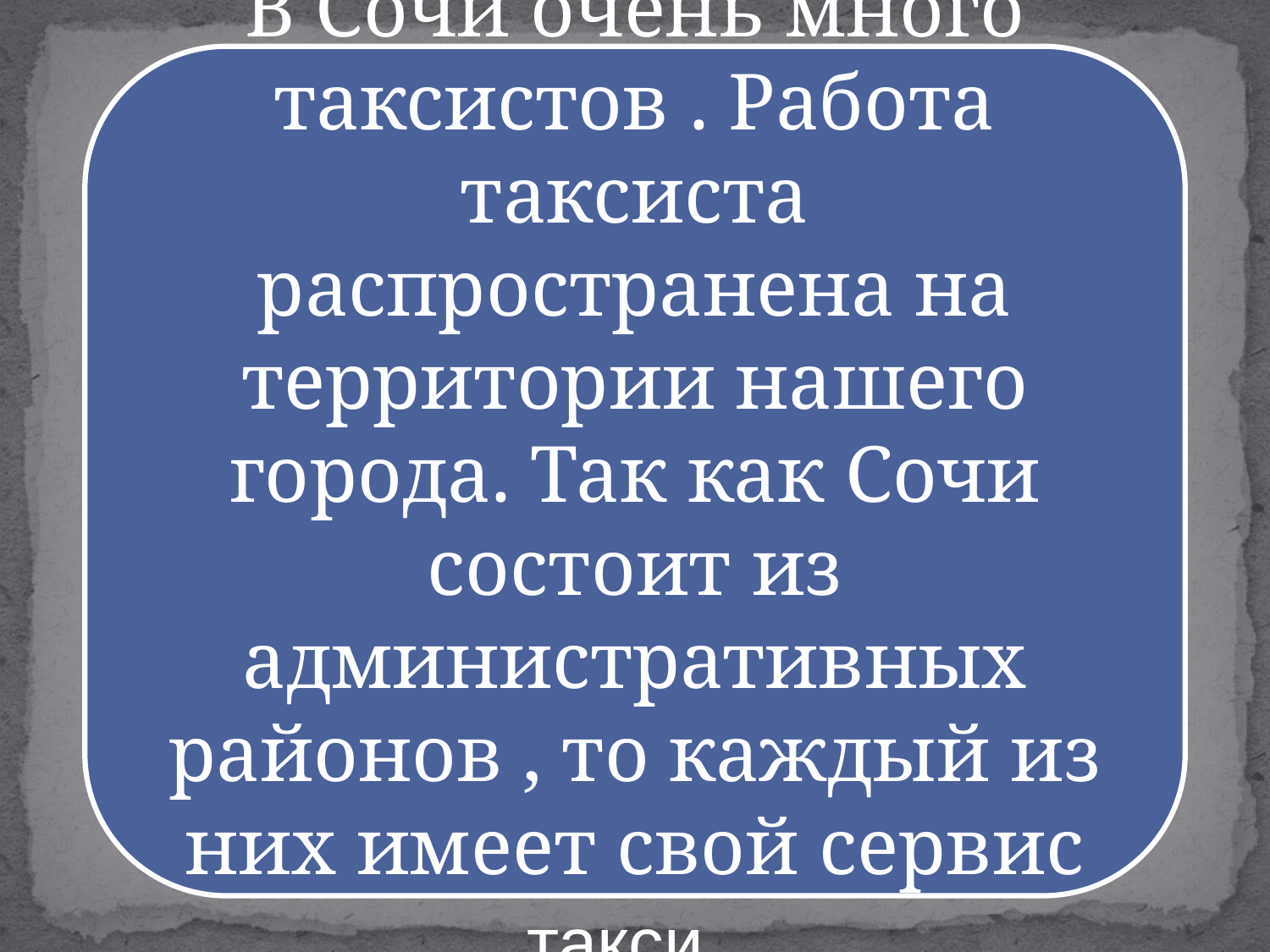

В Сочи очень много таксистов . Работа таксиста распространена на территории нашего города. Так как Сочи состоит из административных районов , то каждый из них имеет свой сервис такси.